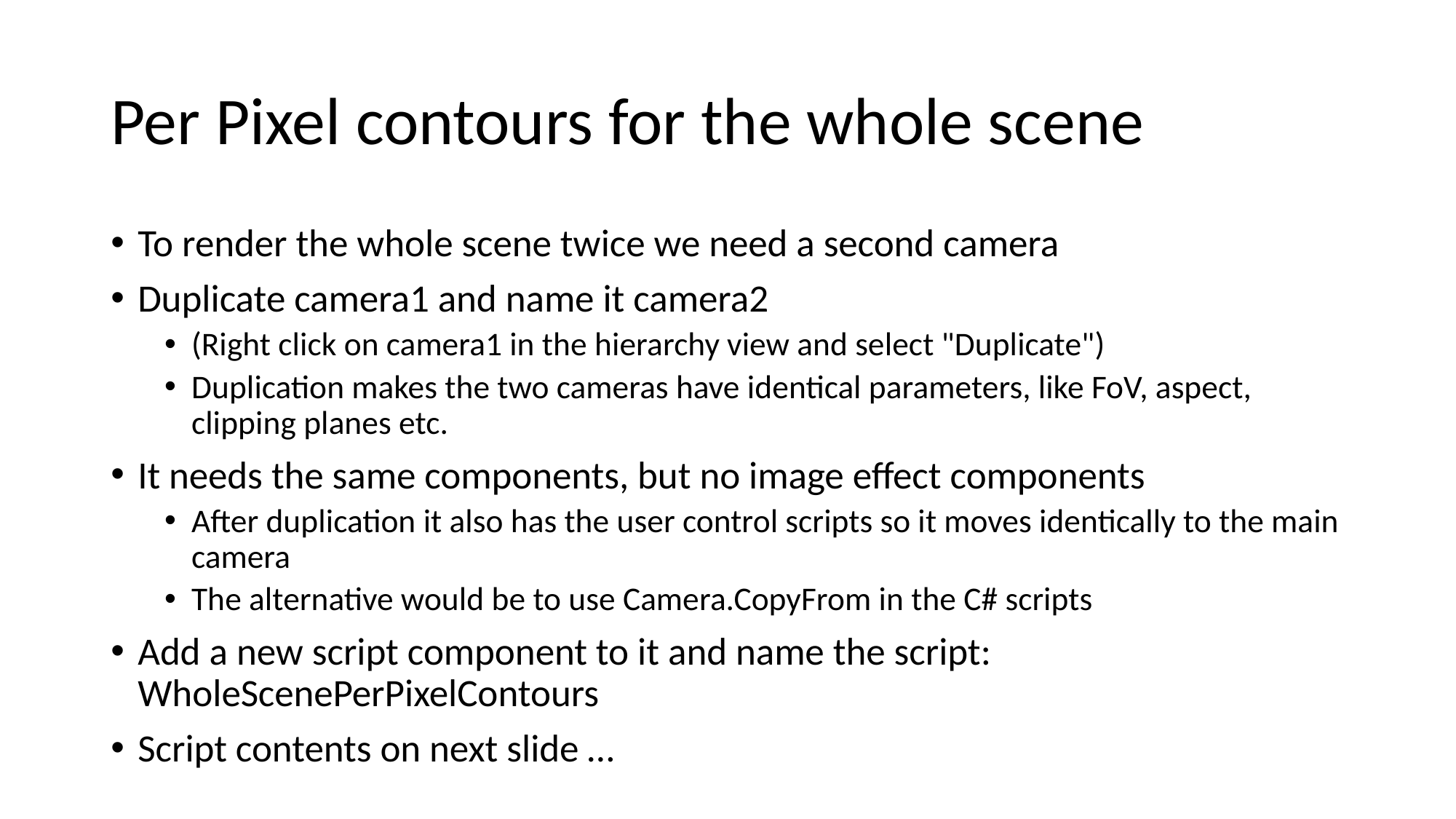

# Per Pixel contours for the whole scene
To render the whole scene twice we need a second camera
Duplicate camera1 and name it camera2
(Right click on camera1 in the hierarchy view and select "Duplicate")
Duplication makes the two cameras have identical parameters, like FoV, aspect, clipping planes etc.
It needs the same components, but no image effect components
After duplication it also has the user control scripts so it moves identically to the main camera
The alternative would be to use Camera.CopyFrom in the C# scripts
Add a new script component to it and name the script: WholeScenePerPixelContours
Script contents on next slide …